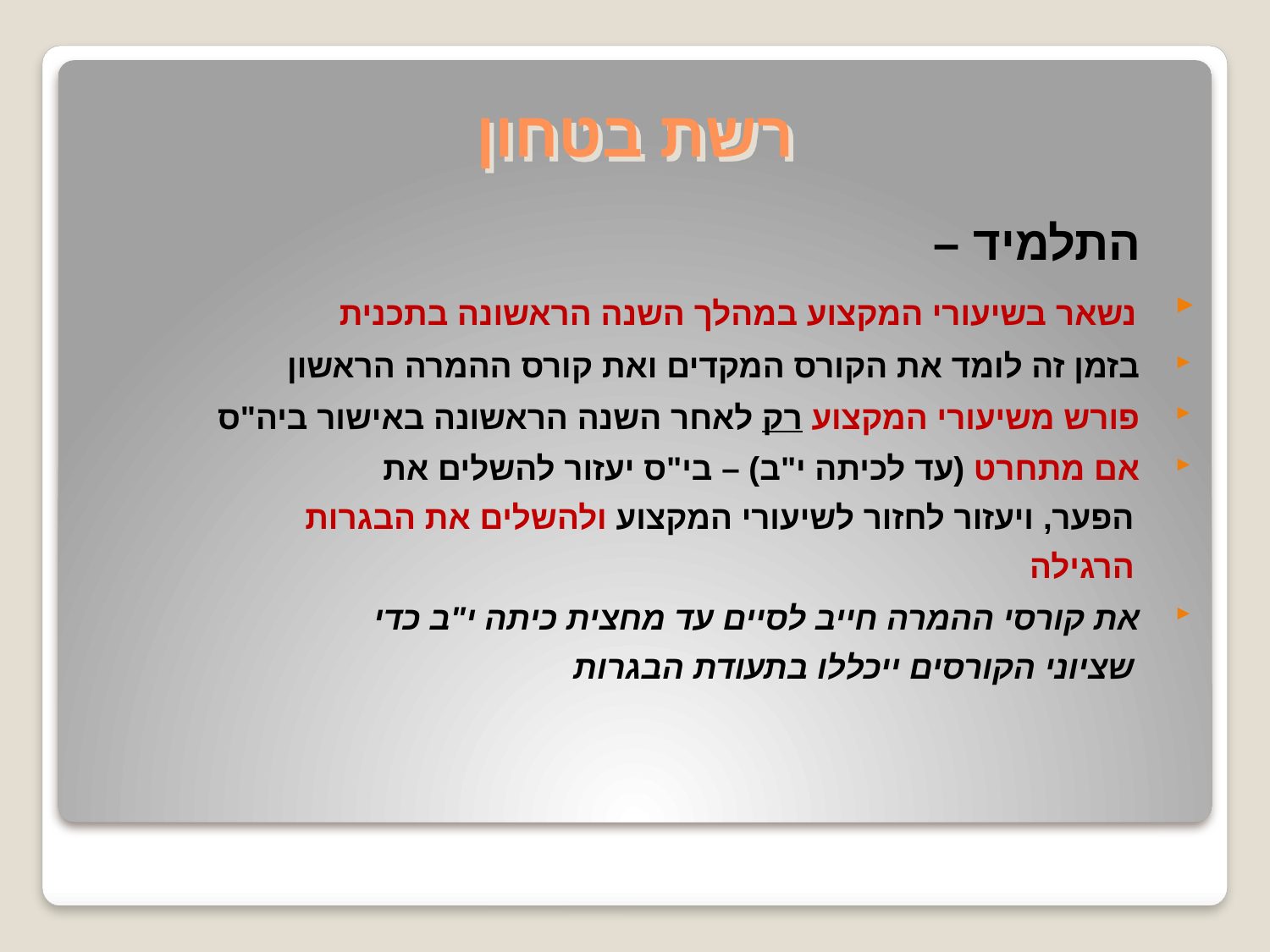

# רשת בטחון
 התלמיד –
 נשאר בשיעורי המקצוע במהלך השנה הראשונה בתכנית
 בזמן זה לומד את הקורס המקדים ואת קורס ההמרה הראשון
 פורש משיעורי המקצוע רק לאחר השנה הראשונה באישור ביה"ס
 אם מתחרט (עד לכיתה י"ב) – בי"ס יעזור להשלים את
  הפער, ויעזור לחזור לשיעורי המקצוע ולהשלים את הבגרות
  הרגילה
 את קורסי ההמרה חייב לסיים עד מחצית כיתה י"ב כדי
  שציוני הקורסים ייכללו בתעודת הבגרות